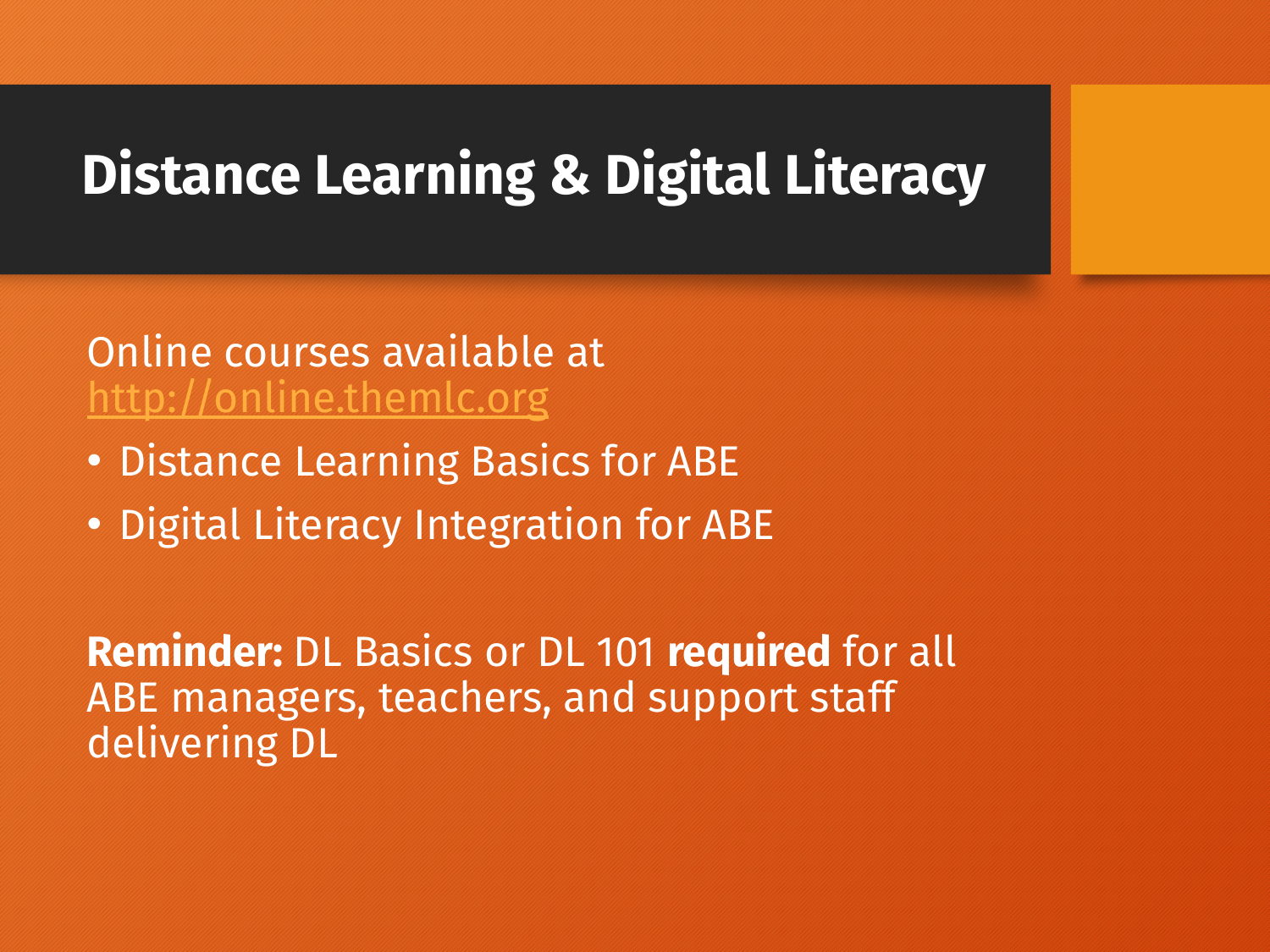

# Distance Learning & Digital Literacy
Online courses available at http://online.themlc.org
Distance Learning Basics for ABE
Digital Literacy Integration for ABE

Reminder: DL Basics or DL 101 required for all ABE managers, teachers, and support staff delivering DL